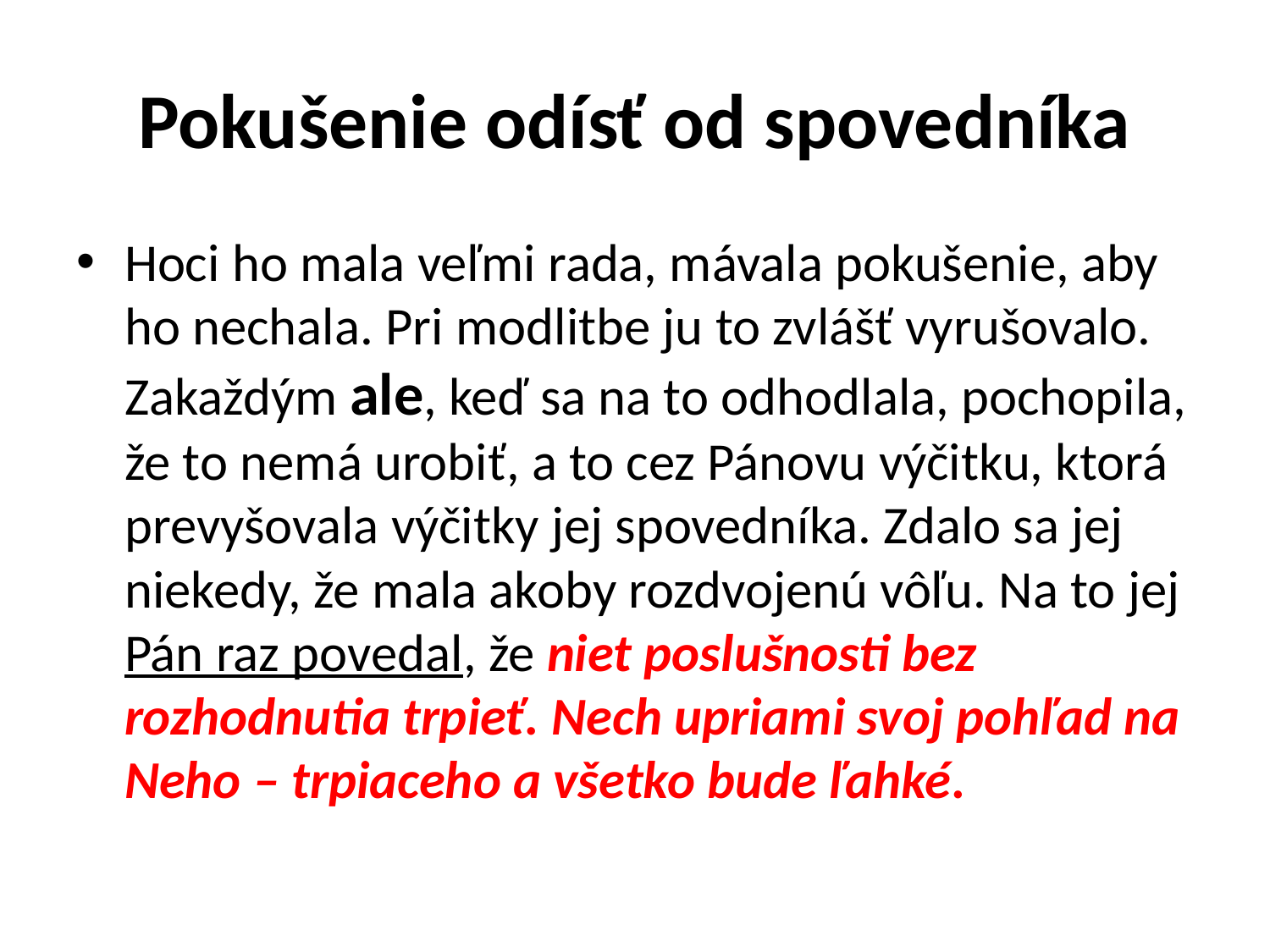

# Pokušenie odísť od spovedníka
Hoci ho mala veľmi rada, mávala pokušenie, aby ho nechala. Pri modlitbe ju to zvlášť vyrušovalo. Zakaždým ale, keď sa na to odhodlala, pochopila, že to nemá urobiť, a to cez Pánovu výčitku, ktorá prevyšovala výčitky jej spovedníka. Zdalo sa jej niekedy, že mala akoby rozdvojenú vôľu. Na to jej Pán raz povedal, že niet poslušnosti bez rozhodnutia trpieť. Nech upriami svoj pohľad na Neho – trpiaceho a všetko bude ľahké.